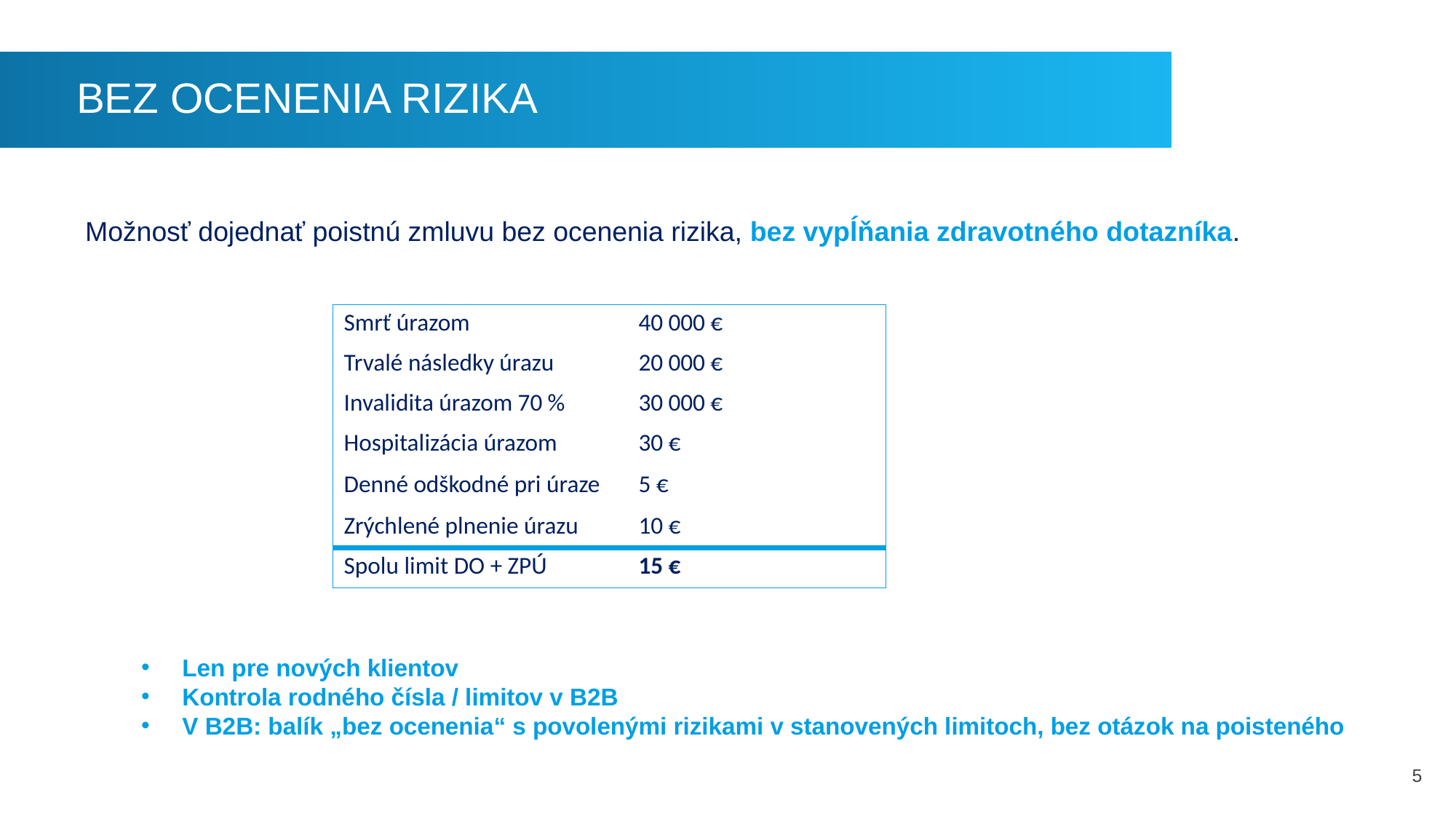

BEZ OCENENIA RIZIKA
Možnosť dojednať poistnú zmluvu bez ocenenia rizika, bez vypĺňania zdravotného dotazníka.
| Smrť úrazom | 40 000 € |
| --- | --- |
| Trvalé následky úrazu | 20 000 € |
| Invalidita úrazom 70 % | 30 000 € |
| Hospitalizácia úrazom | 30 € |
| Denné odškodné pri úraze | 5 € |
| Zrýchlené plnenie úrazu | 10 € |
| Spolu limit DO + ZPÚ | 15 € |
Len pre nových klientov
Kontrola rodného čísla / limitov v B2B
V B2B: balík „bez ocenenia“ s povolenými rizikami v stanovených limitoch, bez otázok na poisteného
5